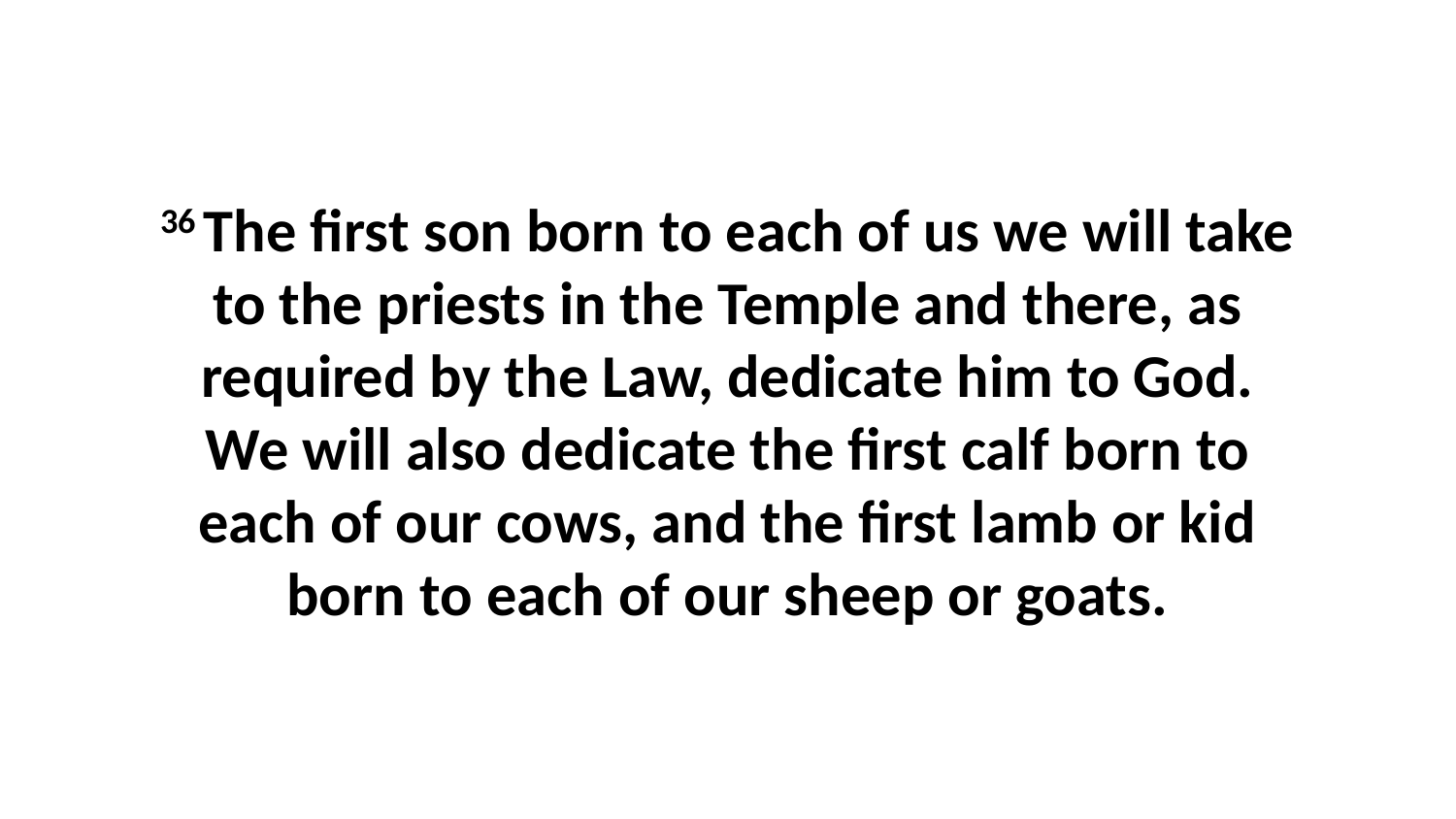

36 The first son born to each of us we will take to the priests in the Temple and there, as required by the Law, dedicate him to God. We will also dedicate the first calf born to each of our cows, and the first lamb or kid born to each of our sheep or goats.